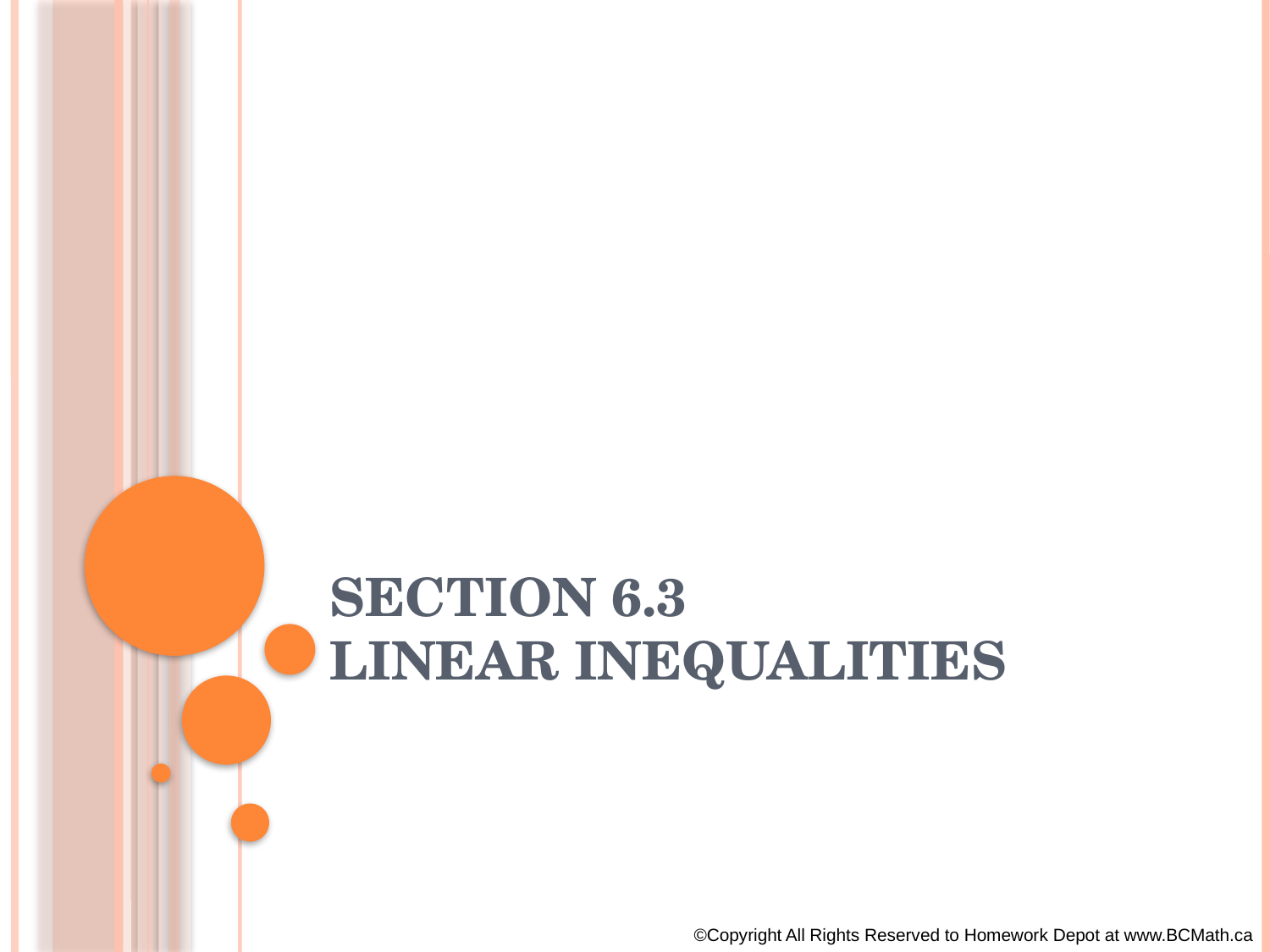

# Section 6.3 Linear Inequalities

©Copyright All Rights Reserved to Homework Depot at www.BCMath.ca